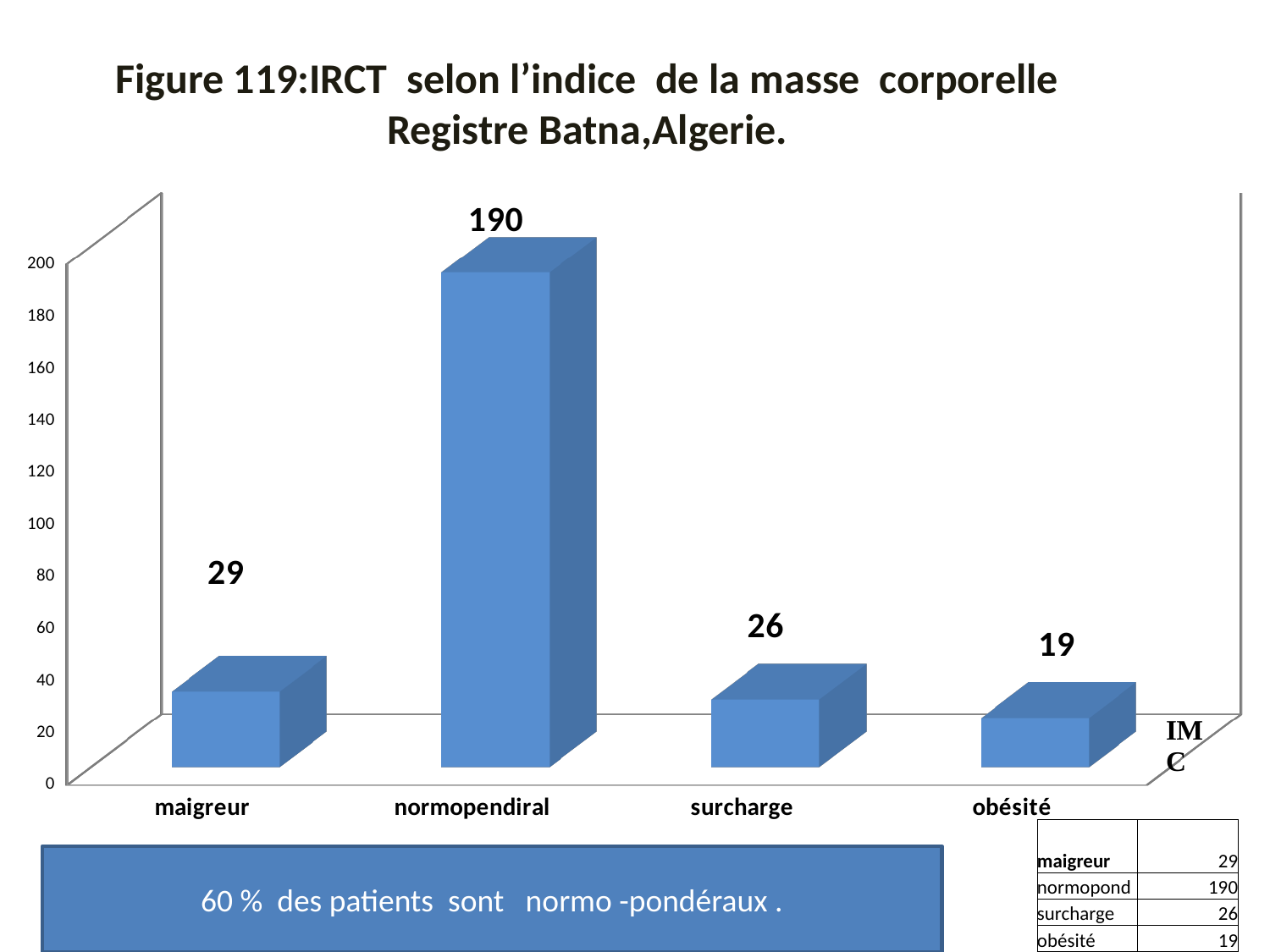

Figure 119:IRCT  selon l’indice  de la masse  corporelle Registre Batna,Algerie.

[unsupported chart]

| maigreur | 29 |
| --- | --- |
| normopond | 190 |
| surcharge | 26 |
| obésité | 19 |
60 %  des patients  sont   normo -pondéraux .